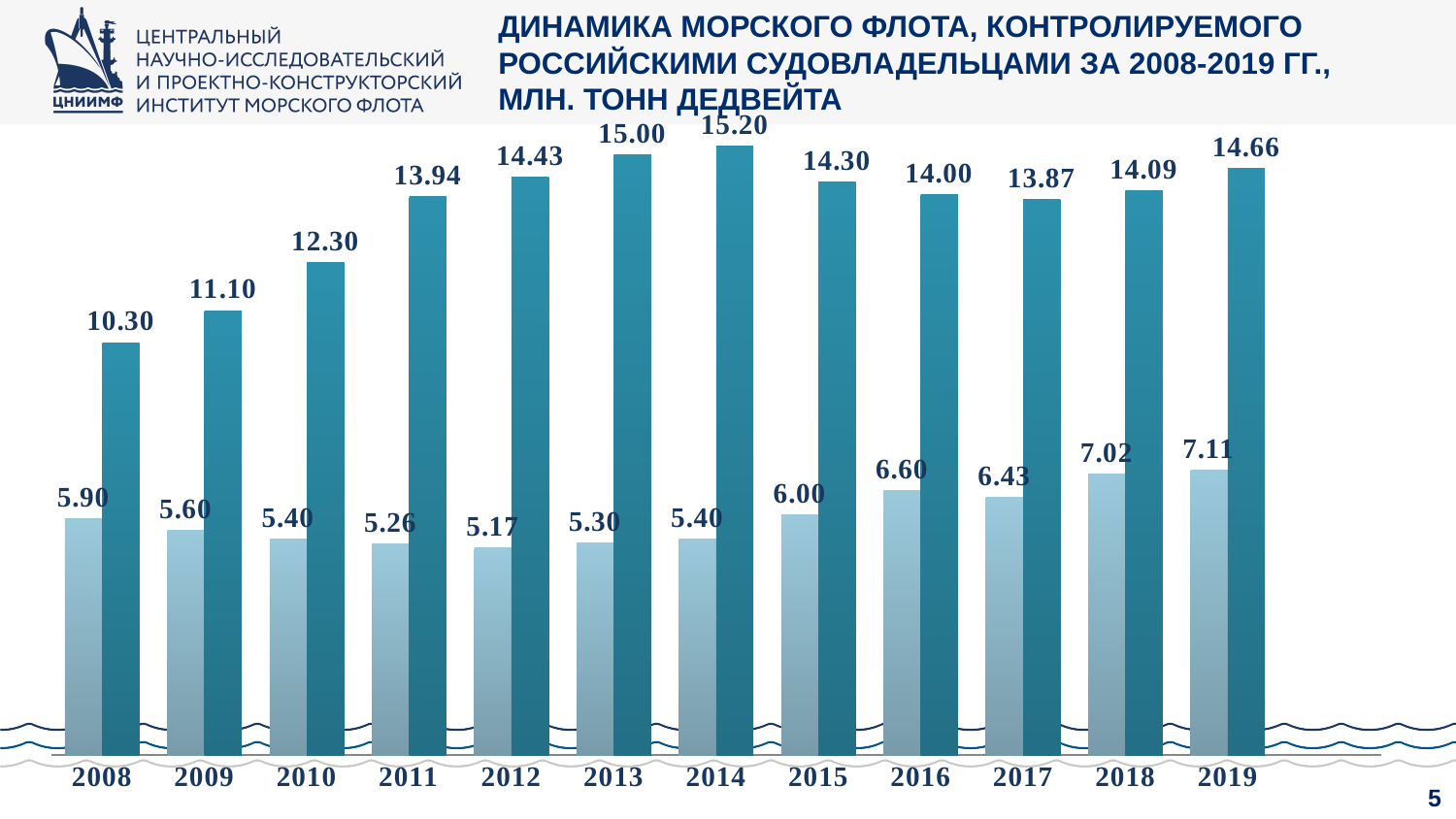

ДИНАМИКА МОРСКОГО ФЛОТА, КОНТРОЛИРУЕМОГО РОССИЙСКИМИ СУДОВЛАДЕЛЬЦАМИ ЗА 2008-2019 ГГ.,
МЛН. ТОНН ДЕДВЕЙТА

[unsupported chart]

5